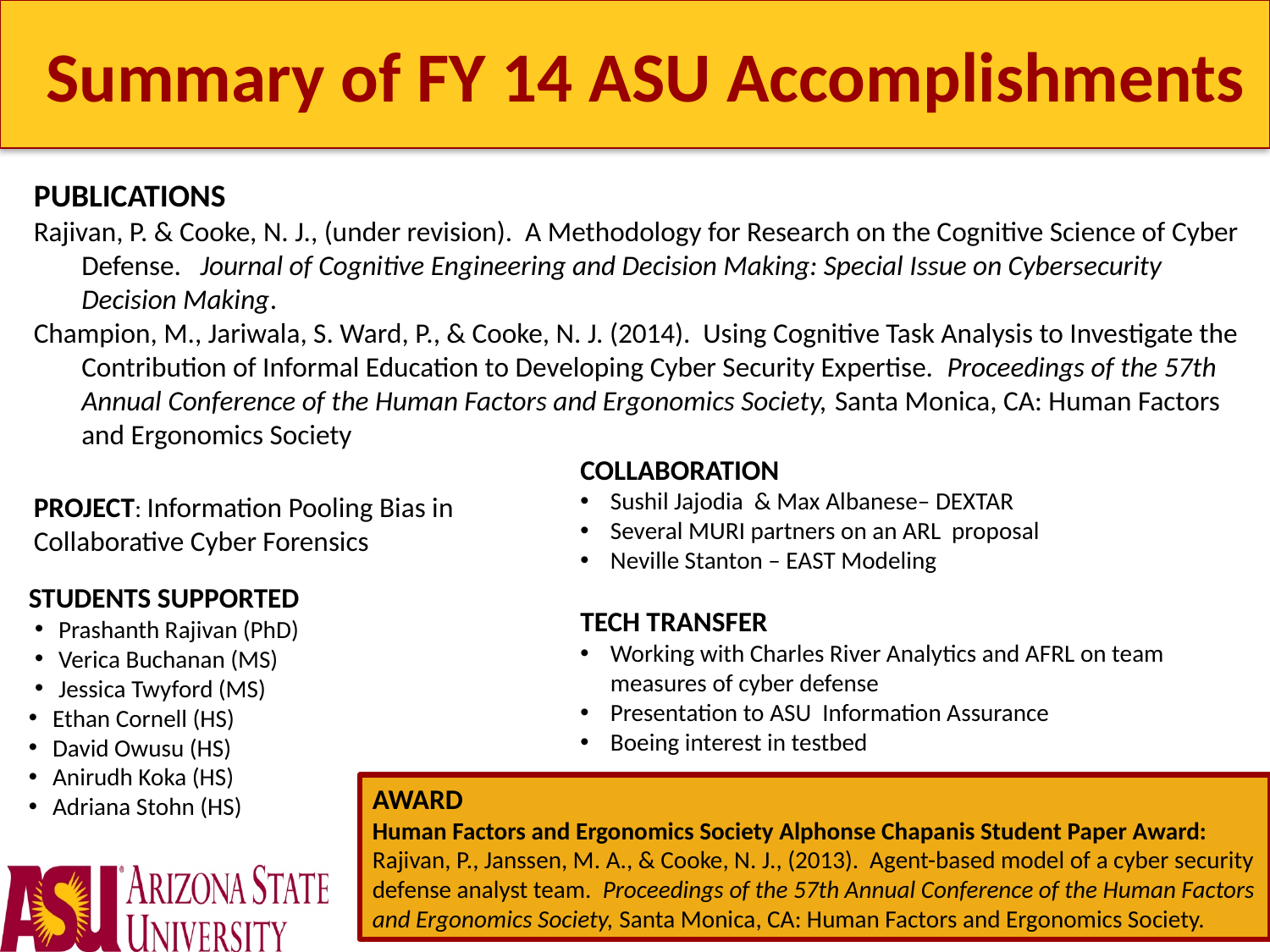

Summary of FY 14 ASU Accomplishments
PUBLICATIONS
Rajivan, P. & Cooke, N. J., (under revision).  A Methodology for Research on the Cognitive Science of Cyber Defense.   Journal of Cognitive Engineering and Decision Making: Special Issue on Cybersecurity Decision Making.
Champion, M., Jariwala, S. Ward, P., & Cooke, N. J. (2014).  Using Cognitive Task Analysis to Investigate the Contribution of Informal Education to Developing Cyber Security Expertise.  Proceedings of the 57th Annual Conference of the Human Factors and Ergonomics Society, Santa Monica, CA: Human Factors and Ergonomics Society

COLLABORATION
Sushil Jajodia  & Max Albanese– DEXTAR
Several MURI partners on an ARL  proposal
Neville Stanton – EAST Modeling

TECH TRANSFER
Working with Charles River Analytics and AFRL on team measures of cyber defense
Presentation to ASU  Information Assurance
Boeing interest in testbed
PROJECT: Information Pooling Bias in Collaborative Cyber Forensics
STUDENTS SUPPORTED
Prashanth Rajivan (PhD)
Verica Buchanan (MS)
Jessica Twyford (MS)
Ethan Cornell (HS)
David Owusu (HS)
Anirudh Koka (HS)
Adriana Stohn (HS)

AWARD
Human Factors and Ergonomics Society Alphonse Chapanis Student Paper Award:
Rajivan, P., Janssen, M. A., & Cooke, N. J., (2013).  Agent-based model of a cyber security defense analyst team.  Proceedings of the 57th Annual Conference of the Human Factors and Ergonomics Society, Santa Monica, CA: Human Factors and Ergonomics Society.
3